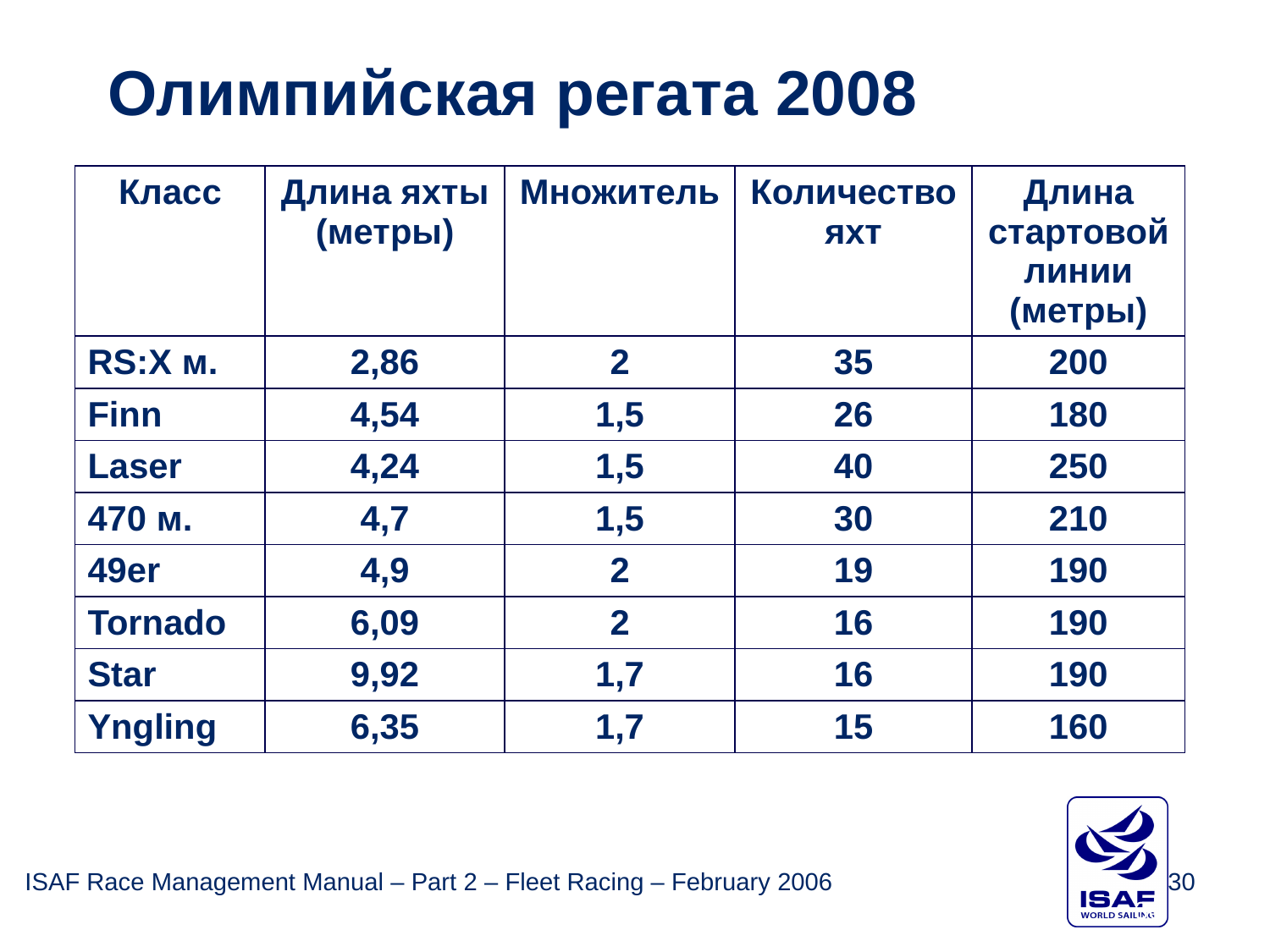

Олимпийская регата 2008
| Класс | Длина яхты (метры) | Множитель | Количество яхт | Длина стартовой линии (метры) |
| --- | --- | --- | --- | --- |
| RS:X м. | 2,86 | 2 | 35 | 200 |
| Finn | 4,54 | 1,5 | 26 | 180 |
| Laser | 4,24 | 1,5 | 40 | 250 |
| 470 м. | 4,7 | 1,5 | 30 | 210 |
| 49er | 4,9 | 2 | 19 | 190 |
| Tornado | 6,09 | 2 | 16 | 190 |
| Star | 9,92 | 1,7 | 16 | 190 |
| Yngling | 6,35 | 1,7 | 15 | 160 |
February 2006
ISAF
30